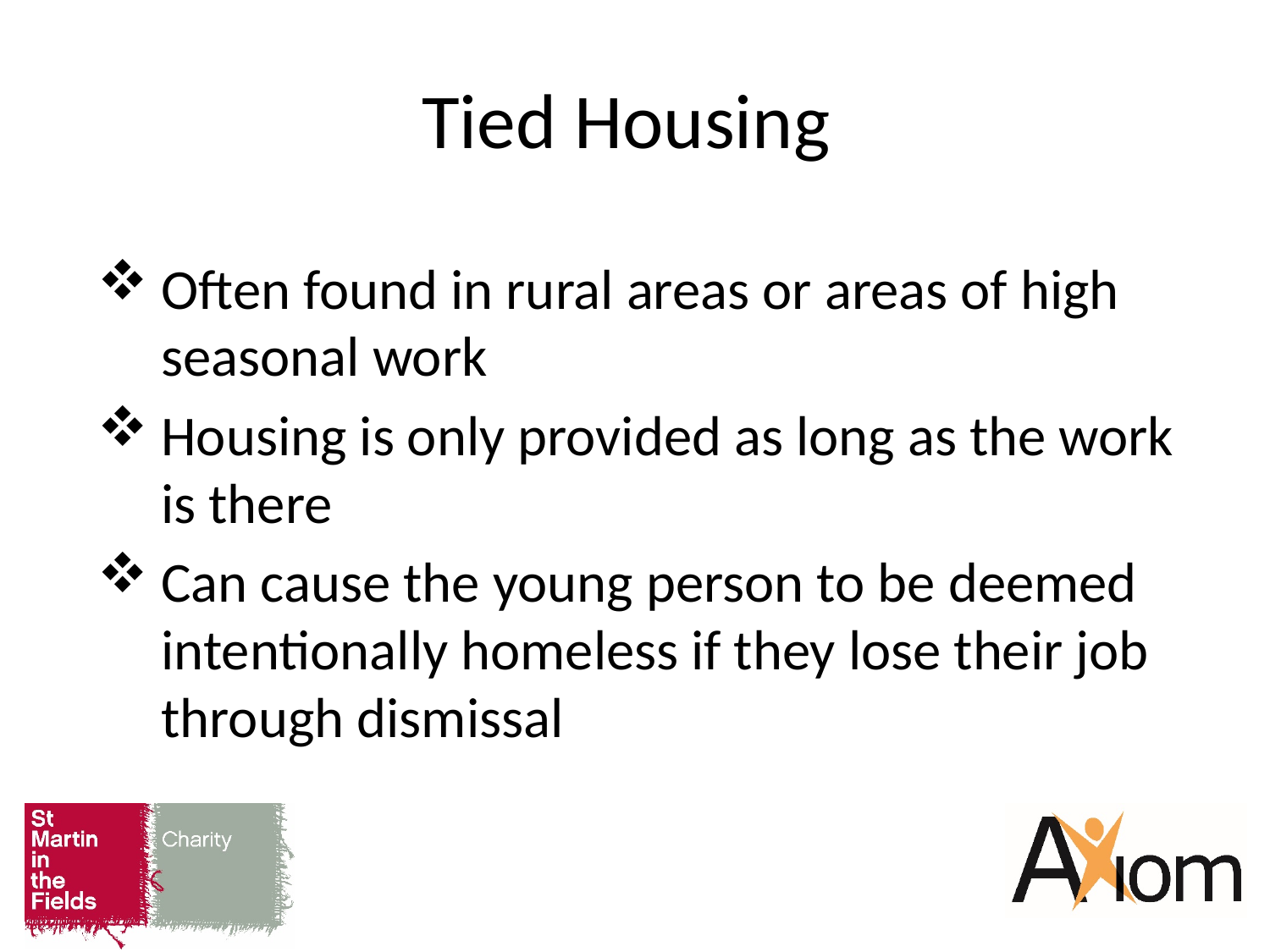

# Tied Housing
Often found in rural areas or areas of high seasonal work
Housing is only provided as long as the work is there
Can cause the young person to be deemed intentionally homeless if they lose their job through dismissal